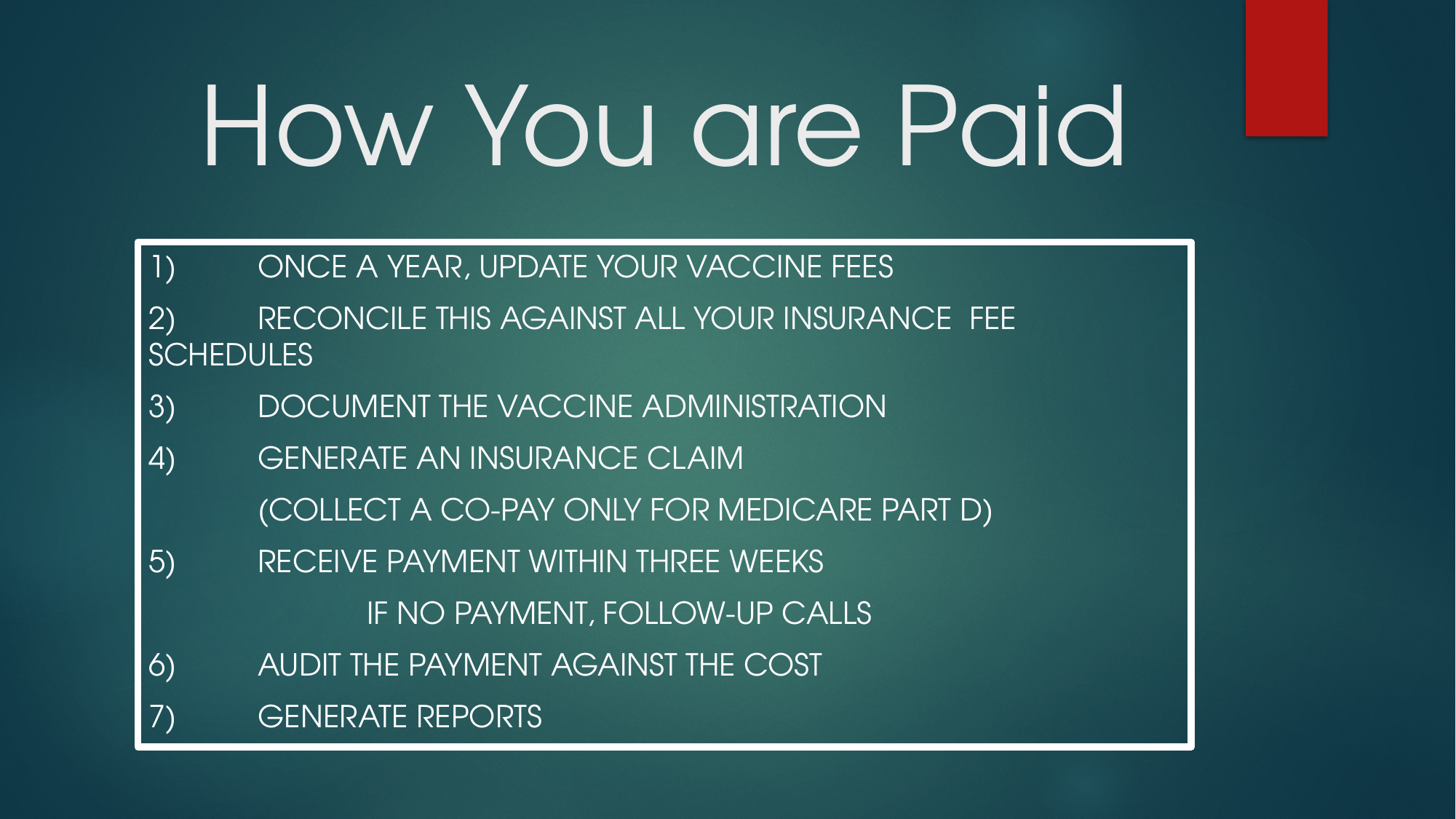

# How You are Paid
1)	Once a year, update your vaccine fees
2)	reconcile this against all your insurance  fee schedules
3)	Document the Vaccine Administration
4)	Generate an Insurance Claim
	(collect a co-pay only for medicare part d)
5)	Receive payment within three weeks
		if no payment, follow-up calls
6)	Audit the payment against the cost
7)	Generate Reports